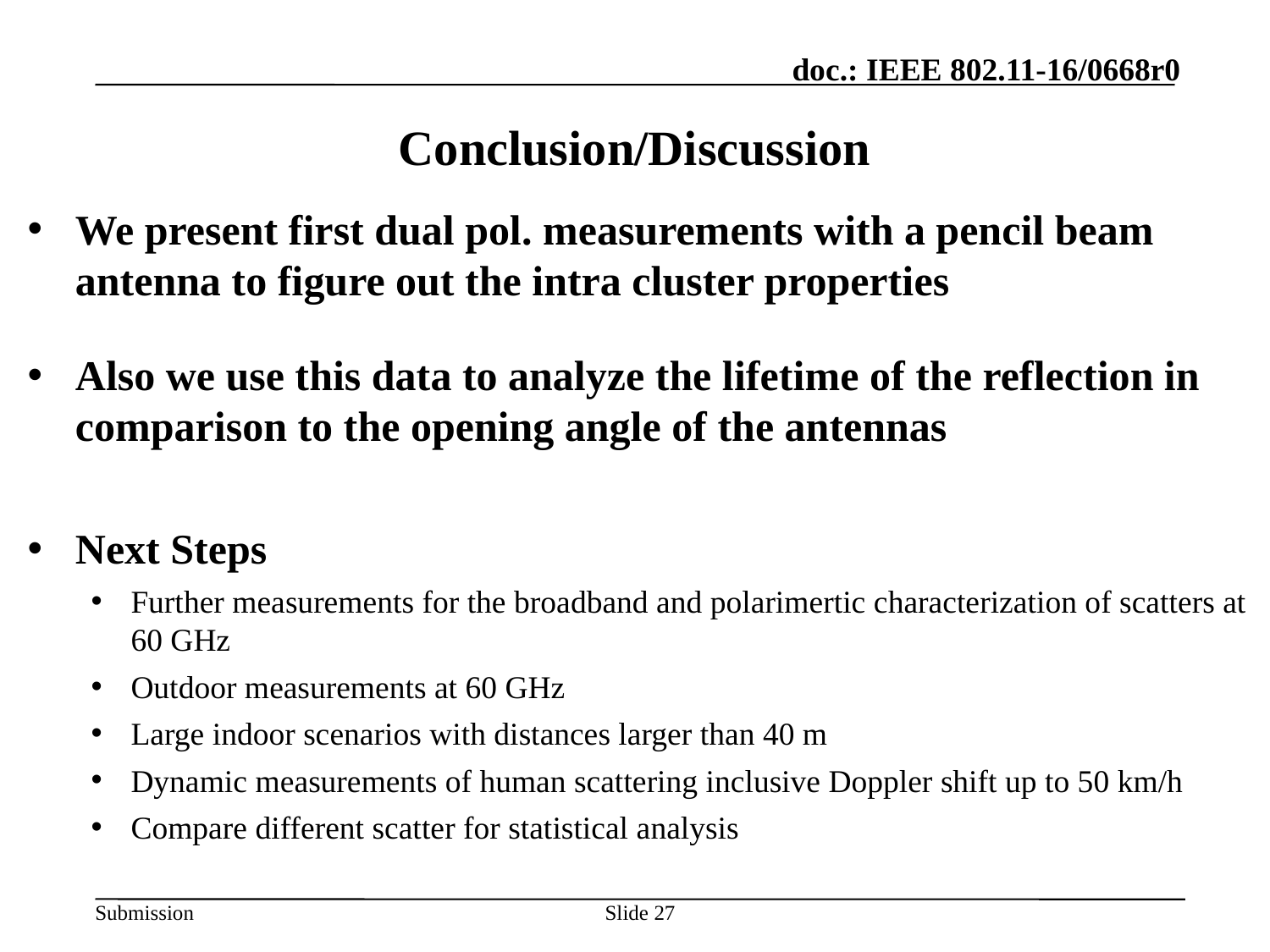

# Conclusion/Discussion
We present first dual pol. measurements with a pencil beam antenna to figure out the intra cluster properties

Also we use this data to analyze the lifetime of the reflection in comparison to the opening angle of the antennas

Next Steps
Further measurements for the broadband and polarimertic characterization of scatters at 60 GHz
Outdoor measurements at 60 GHz
Large indoor scenarios with distances larger than 40 m
Dynamic measurements of human scattering inclusive Doppler shift up to 50 km/h
Compare different scatter for statistical analysis

Slide 27